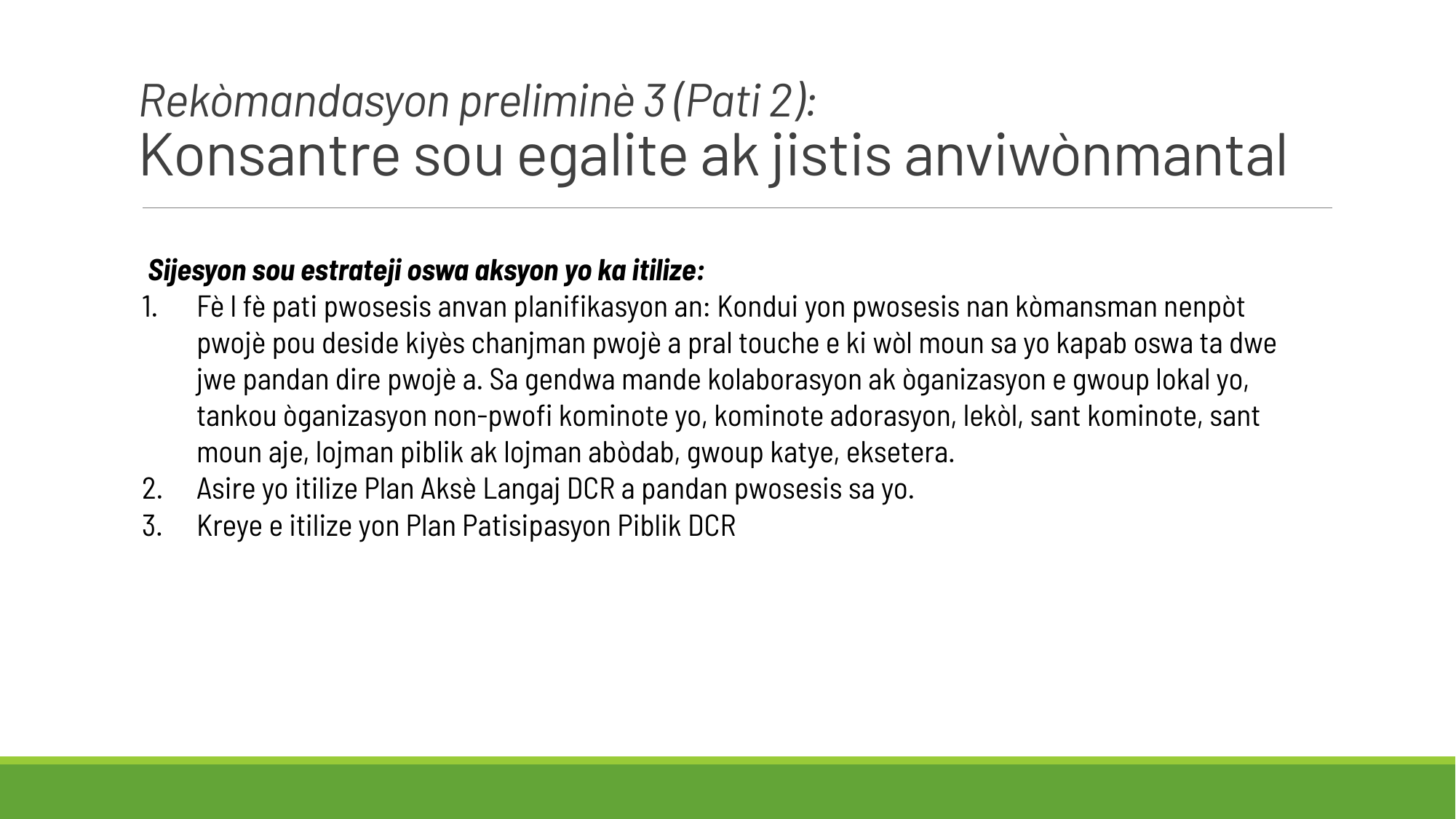

Rekòmandasyon preliminè 3 (Pati 2):
Konsantre sou egalite ak jistis anviwònmantal
 Sijesyon sou estrateji oswa aksyon yo ka itilize:
Fè l fè pati pwosesis anvan planifikasyon an: Kondui yon pwosesis nan kòmansman nenpòt pwojè pou deside kiyès chanjman pwojè a pral touche e ki wòl moun sa yo kapab oswa ta dwe jwe pandan dire pwojè a. Sa gendwa mande kolaborasyon ak òganizasyon e gwoup lokal yo, tankou òganizasyon non-pwofi kominote yo, kominote adorasyon, lekòl, sant kominote, sant moun aje, lojman piblik ak lojman abòdab, gwoup katye, eksetera.
Asire yo itilize Plan Aksè Langaj DCR a pandan pwosesis sa yo.
Kreye e itilize yon Plan Patisipasyon Piblik DCR